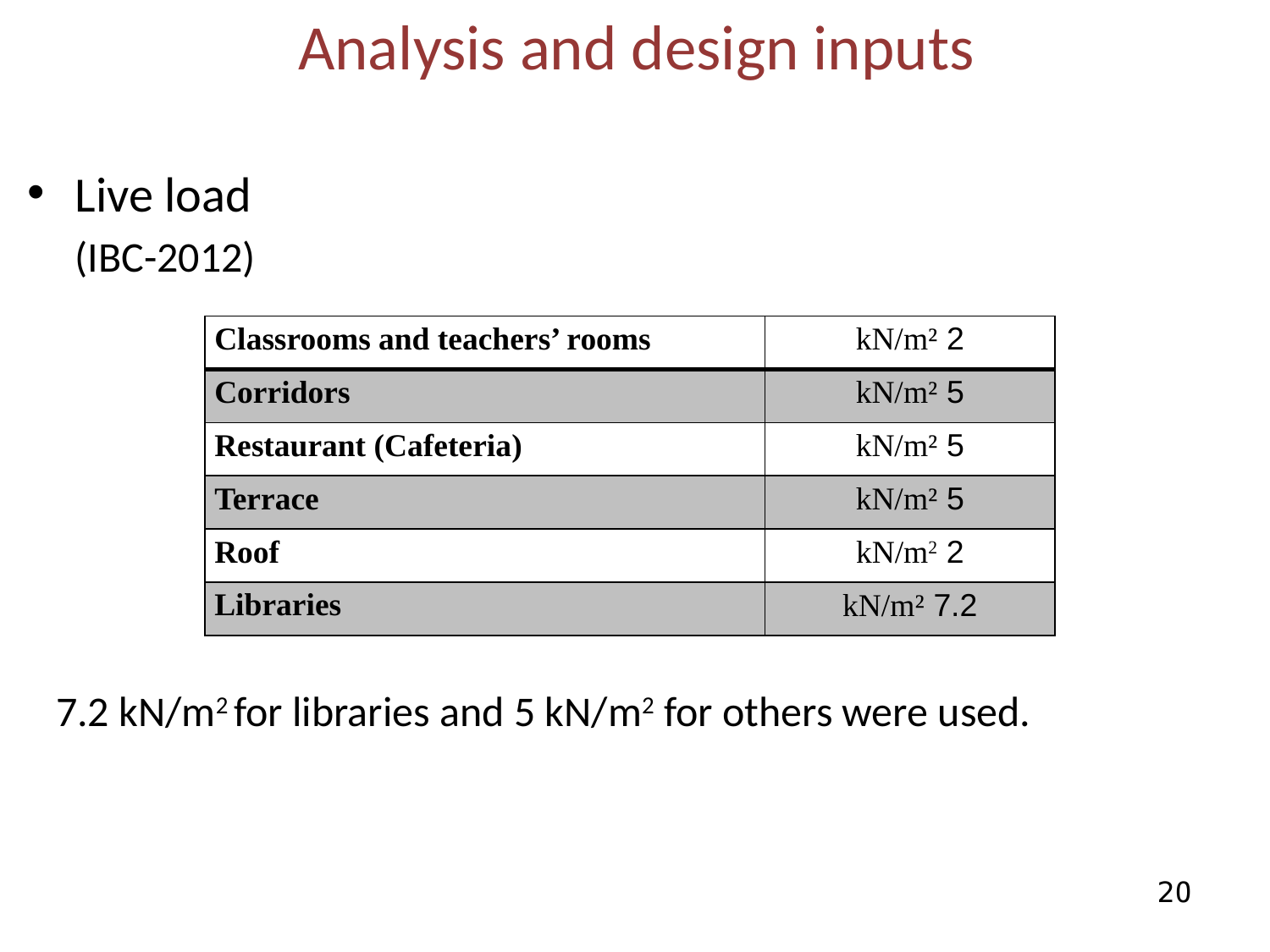

Analysis and design inputs
Live load
     (IBC-2012)

   7.2 kN/m2 for libraries and 5 kN/m2 for others were used.

| Classrooms and teachers’ rooms | 2 kN/m² |
| --- | --- |
| Corridors | 5 kN/m² |
| Restaurant (Cafeteria) | 5 kN/m² |
| Terrace | 5 kN/m² |
| Roof | 2 kN/m2 |
| Libraries | 7.2 kN/m² |
20